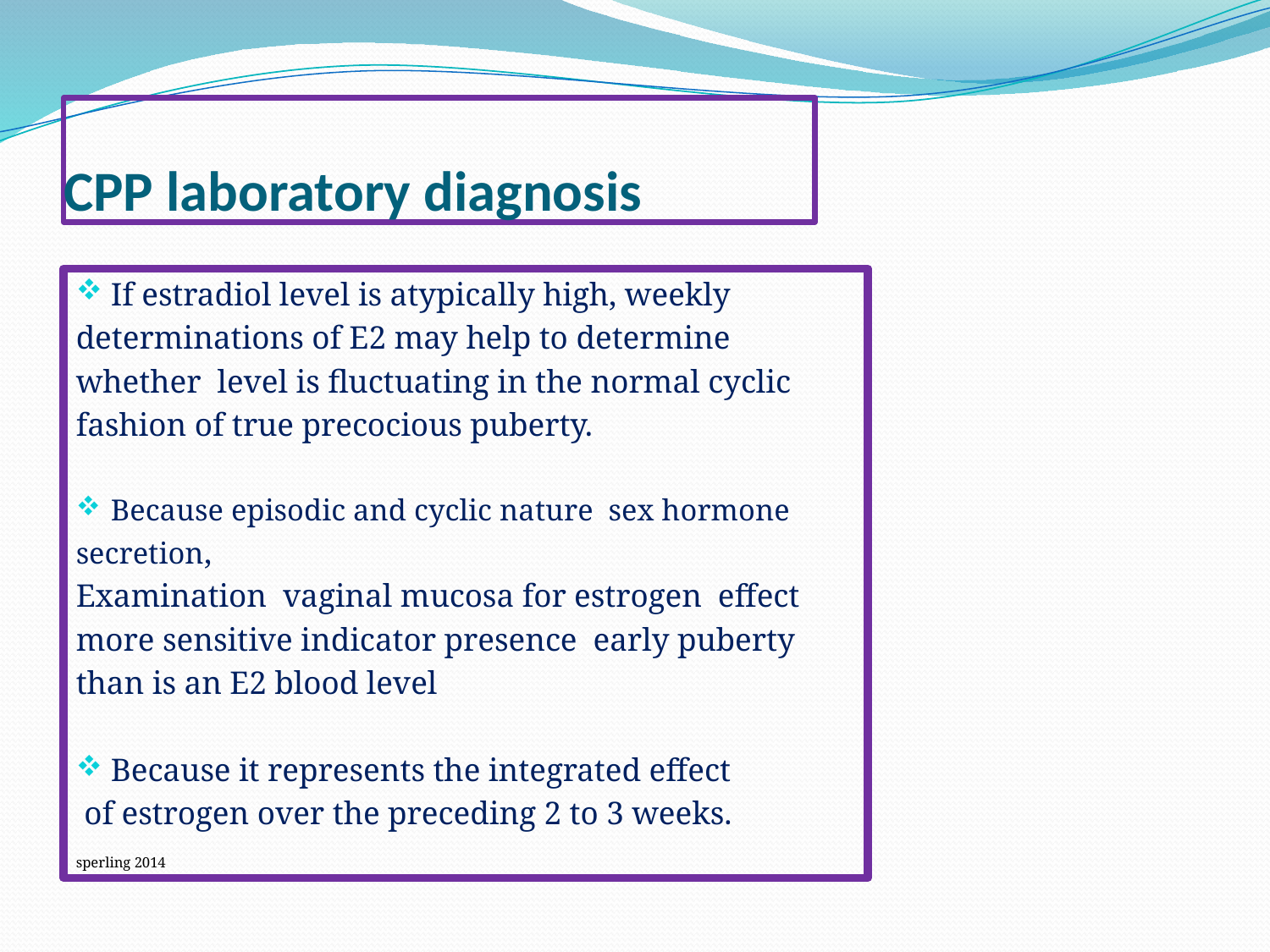

# CPP laboratory diagnosis
If estradiol level is atypically high, weekly
determinations of E2 may help to determine
whether  level is fluctuating in the normal cyclic
fashion of true precocious puberty.

Because episodic and cyclic nature  sex hormone
secretion,
Examination  vaginal mucosa for estrogen  effect
more sensitive indicator presence  early puberty
than is an E2 blood level

Because it represents the integrated effect
 of estrogen over the preceding 2 to 3 weeks.

sperling 2014